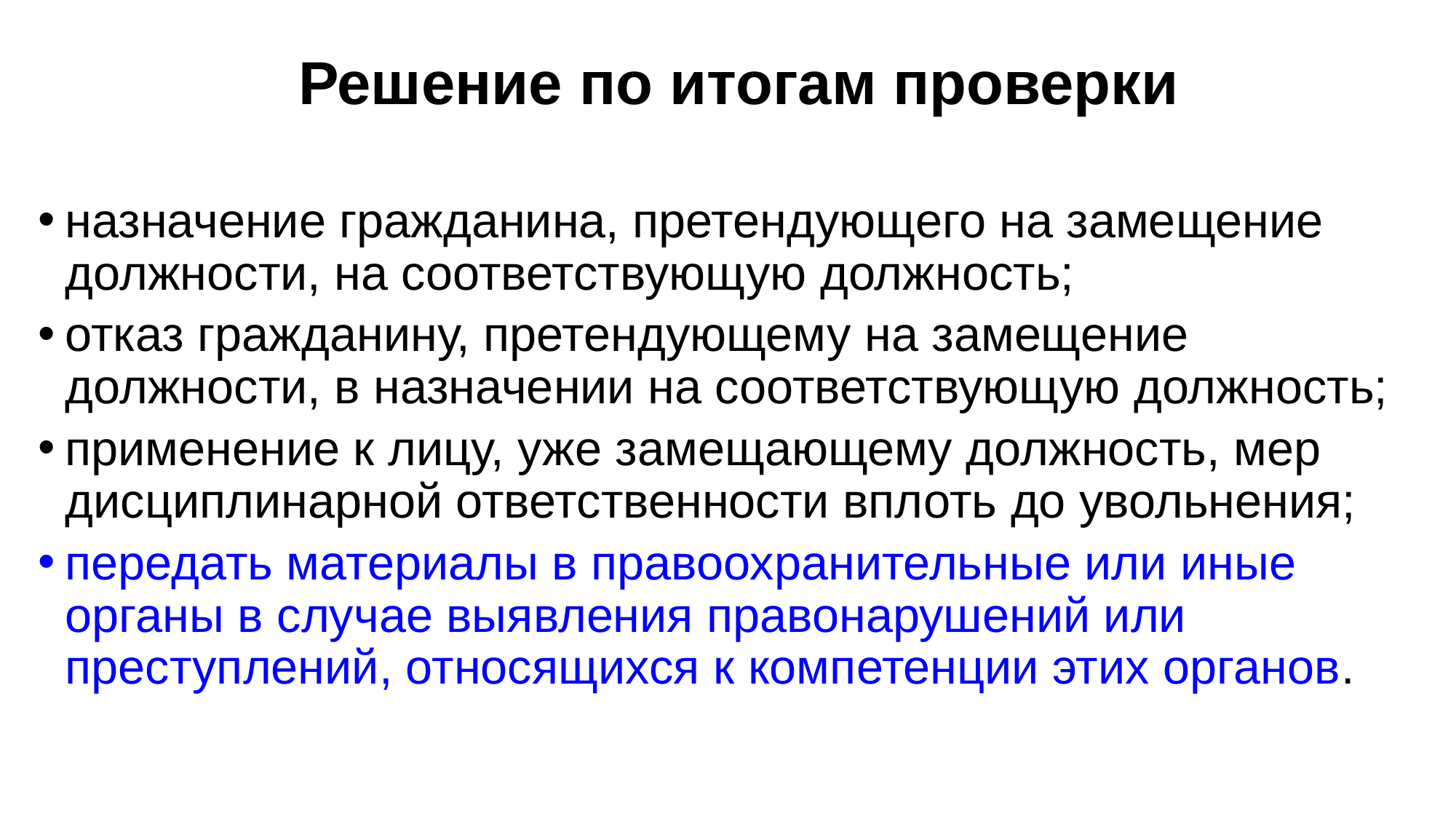

# Решение по итогам проверки
назначение гражданина, претендующего на замещение должности, на соответствующую должность;
отказ гражданину, претендующему на замещение должности, в назначении на соответствующую должность;
применение к лицу, уже замещающему должность, мер дисциплинарной ответственности вплоть до увольнения;
передать материалы в правоохранительные или иные органы в случае выявления правонарушений или преступлений, относящихся к компетенции этих органов.